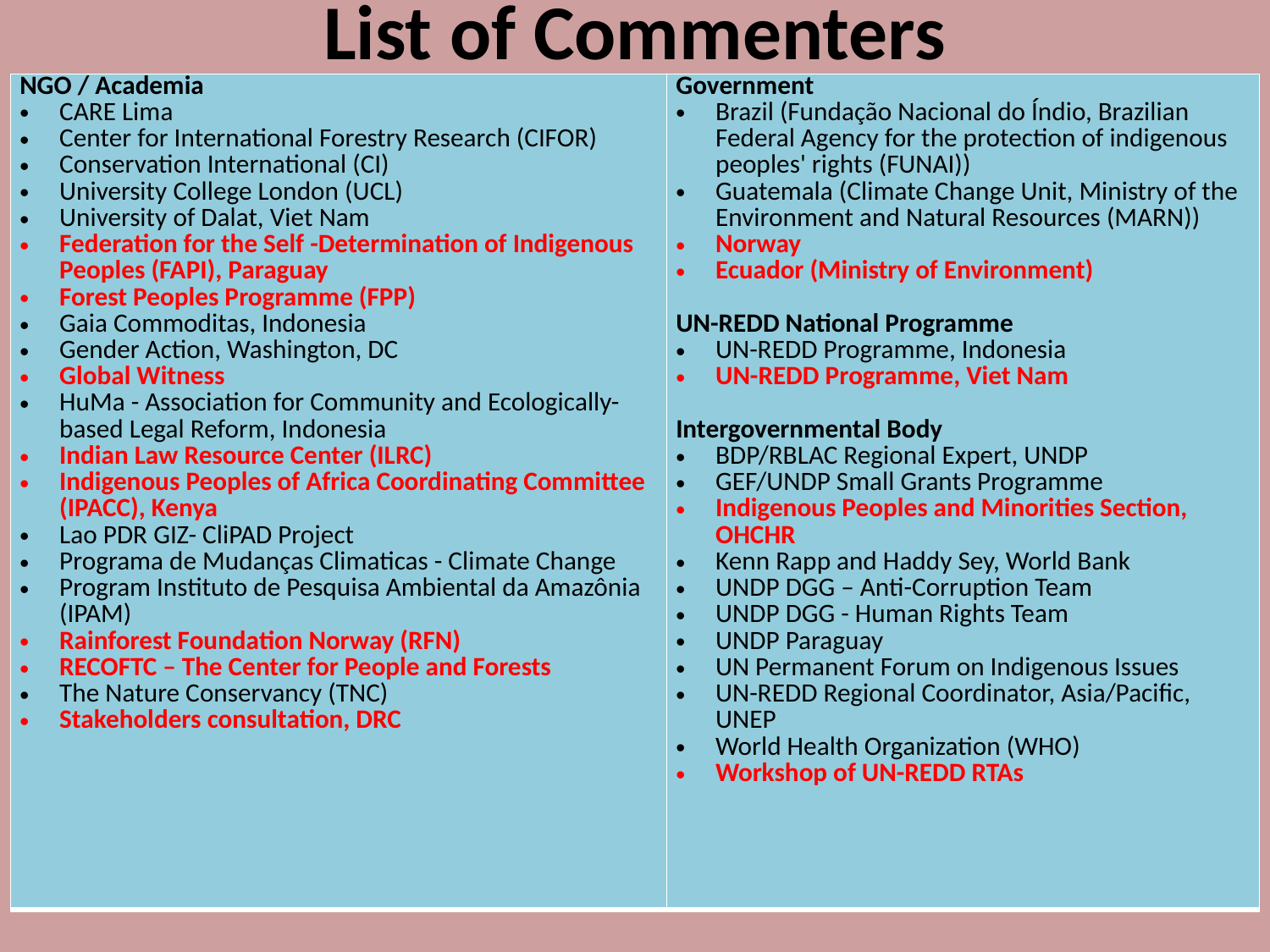

# List of Commenters
| NGO / Academia CARE Lima Center for International Forestry Research (CIFOR) Conservation International (CI) University College London (UCL) University of Dalat, Viet Nam Federation for the Self -Determination of Indigenous Peoples (FAPI), Paraguay Forest Peoples Programme (FPP) Gaia Commoditas, Indonesia Gender Action, Washington, DC Global Witness HuMa - Association for Community and Ecologically-based Legal Reform, Indonesia Indian Law Resource Center (ILRC) Indigenous Peoples of Africa Coordinating Committee (IPACC), Kenya Lao PDR GIZ- CliPAD Project Programa de Mudanças Climaticas - Climate Change Program Instituto de Pesquisa Ambiental da Amazônia (IPAM) Rainforest Foundation Norway (RFN) RECOFTC – The Center for People and Forests The Nature Conservancy (TNC) Stakeholders consultation, DRC | Government Brazil (Fundação Nacional do Índio, Brazilian Federal Agency for the protection of indigenous peoples' rights (FUNAI)) Guatemala (Climate Change Unit, Ministry of the Environment and Natural Resources (MARN)) Norway Ecuador (Ministry of Environment)   UN-REDD National Programme UN-REDD Programme, Indonesia UN-REDD Programme, Viet Nam   Intergovernmental Body BDP/RBLAC Regional Expert, UNDP GEF/UNDP Small Grants Programme Indigenous Peoples and Minorities Section, OHCHR Kenn Rapp and Haddy Sey, World Bank UNDP DGG – Anti-Corruption Team UNDP DGG - Human Rights Team UNDP Paraguay UN Permanent Forum on Indigenous Issues UN-REDD Regional Coordinator, Asia/Pacific, UNEP World Health Organization (WHO) Workshop of UN-REDD RTAs |
| --- | --- |